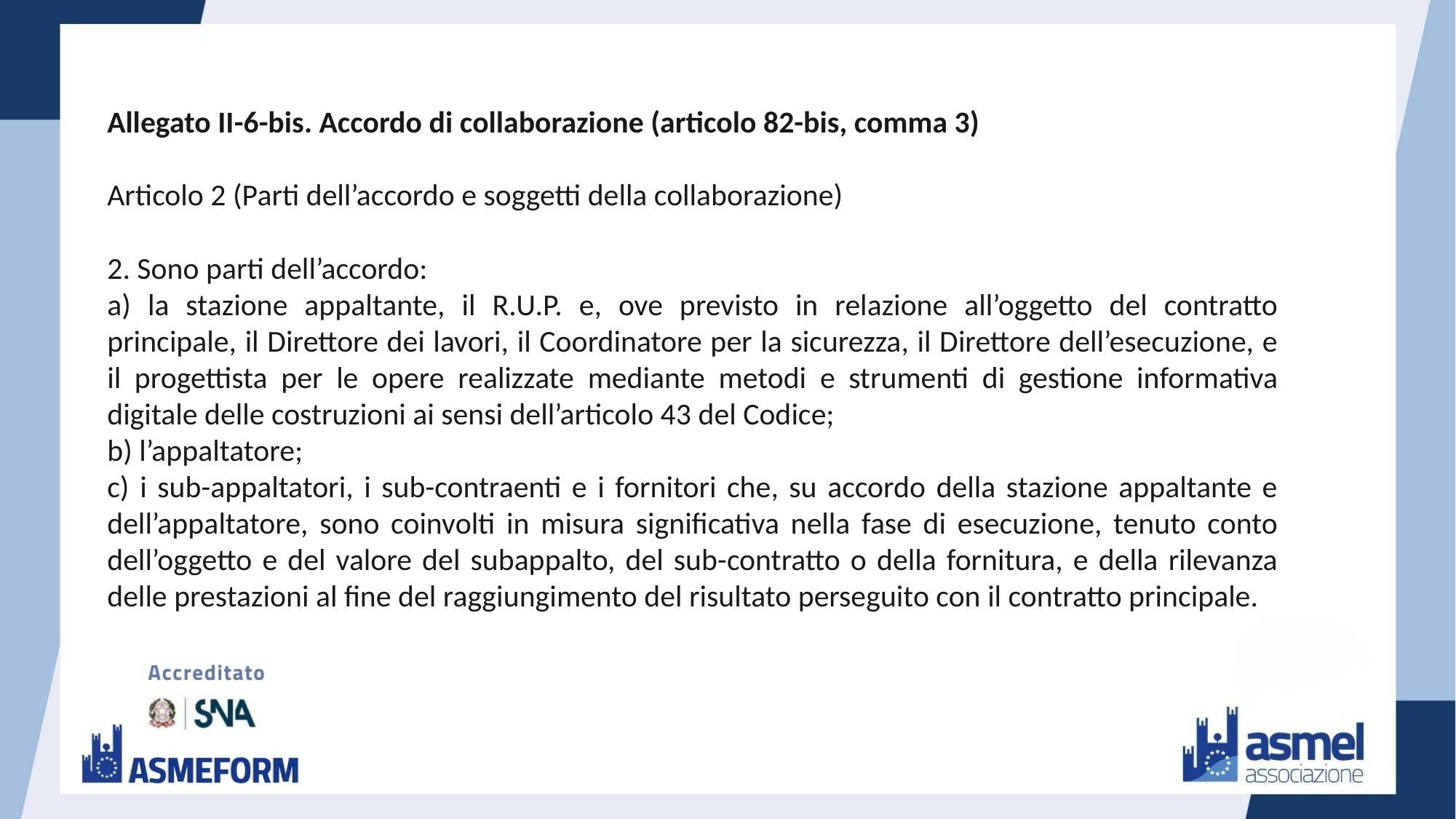

Allegato II-6-bis. Accordo di collaborazione (articolo 82-bis, comma 3)

Articolo 2 (Parti dell’accordo e soggetti della collaborazione)

2. Sono parti dell’accordo:
a) la stazione appaltante, il R.U.P. e, ove previsto in relazione all’oggetto del contratto principale, il Direttore dei lavori, il Coordinatore per la sicurezza, il Direttore dell’esecuzione, e il progettista per le opere realizzate mediante metodi e strumenti di gestione informativa digitale delle costruzioni ai sensi dell’articolo 43 del Codice;
b) l’appaltatore;
c) i sub-appaltatori, i sub-contraenti e i fornitori che, su accordo della stazione appaltante e dell’appaltatore, sono coinvolti in misura significativa nella fase di esecuzione, tenuto conto dell’oggetto e del valore del subappalto, del sub-contratto o della fornitura, e della rilevanza delle prestazioni al fine del raggiungimento del risultato perseguito con il contratto principale.